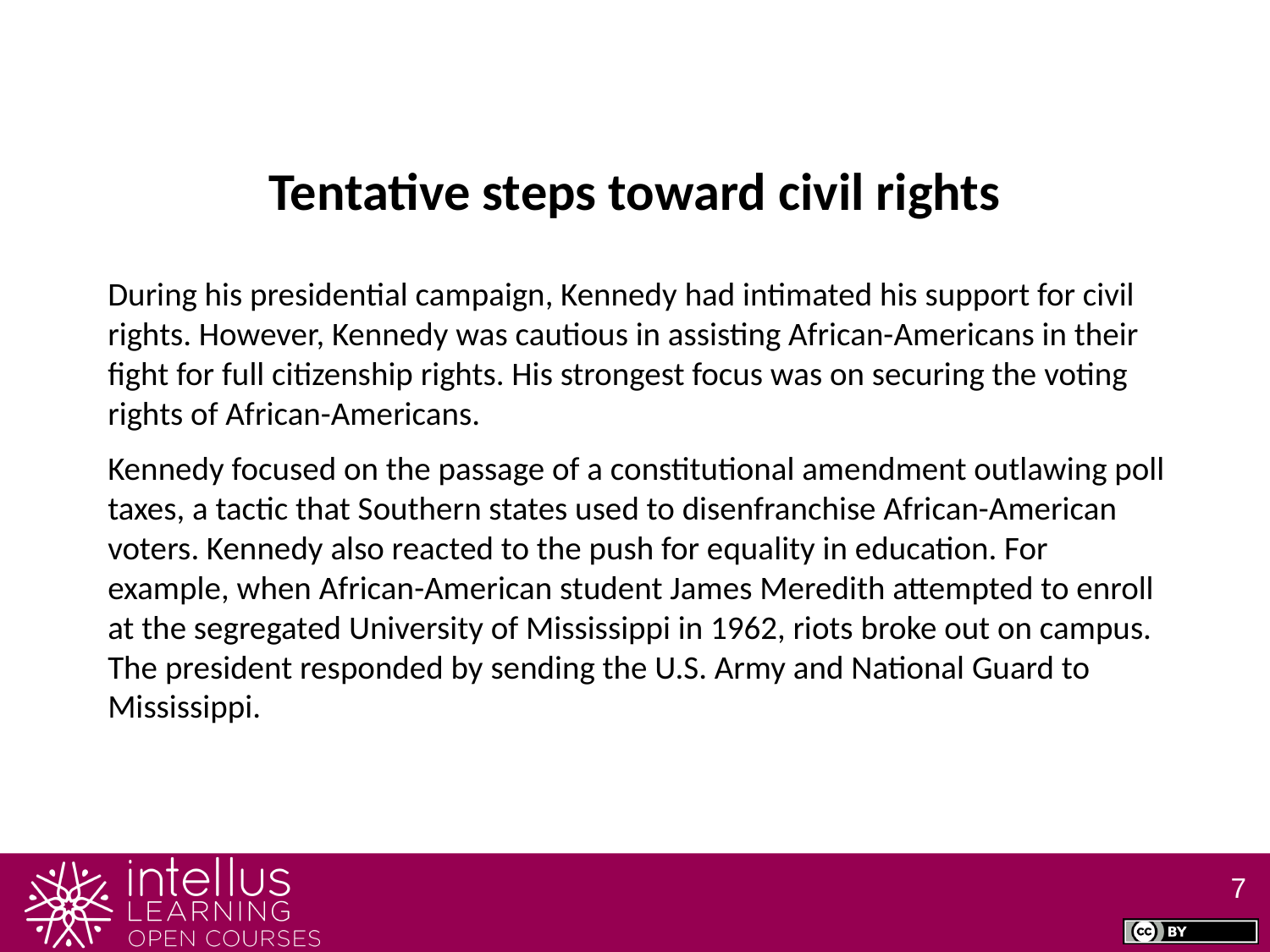

Tentative steps toward civil rights
During his presidential campaign, Kennedy had intimated his support for civil rights. However, Kennedy was cautious in assisting African-Americans in their fight for full citizenship rights. His strongest focus was on securing the voting rights of African-Americans.
Kennedy focused on the passage of a constitutional amendment outlawing poll taxes, a tactic that Southern states used to disenfranchise African-American voters. Kennedy also reacted to the push for equality in education. For example, when African-American student James Meredith attempted to enroll at the segregated University of Mississippi in 1962, riots broke out on campus. The president responded by sending the U.S. Army and National Guard to Mississippi.

7